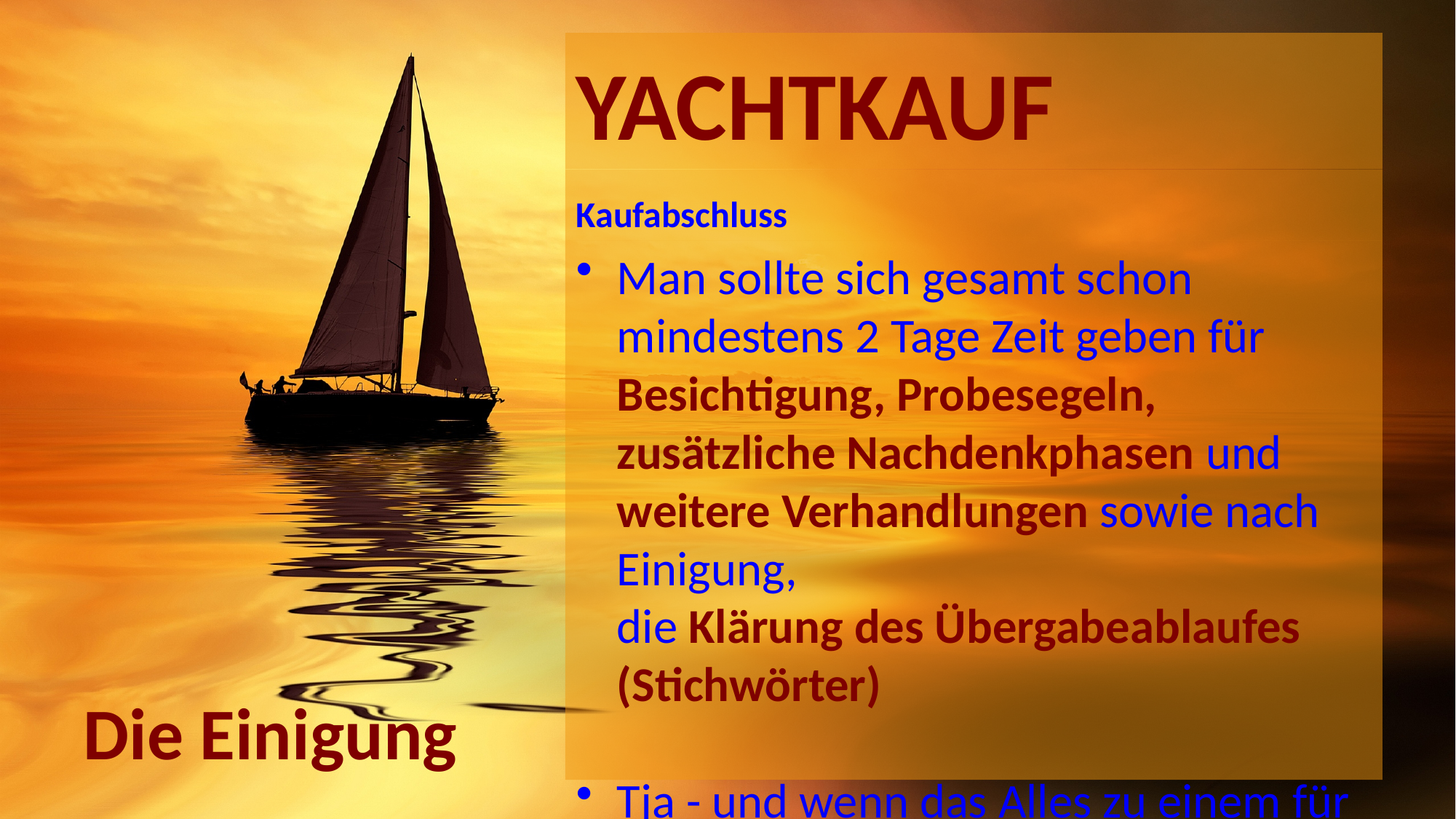

# YACHTKAUF
Kaufabschluss
Man sollte sich gesamt schon mindestens 2 Tage Zeit geben für Besichtigung, Probesegeln, zusätzliche Nachdenkphasen und
weitere Verhandlungen sowie nach Einigung,
die Klärung des Übergabeablaufes (Stichwörter)
Tja - und wenn das Alles zu einem für beide Parteien tragbaren Ergebnis geführt hat,
kommt es zum Finale des ganzen Aufwandes
die Unterzeichnung des
Kaufvertrages
Die Einigung